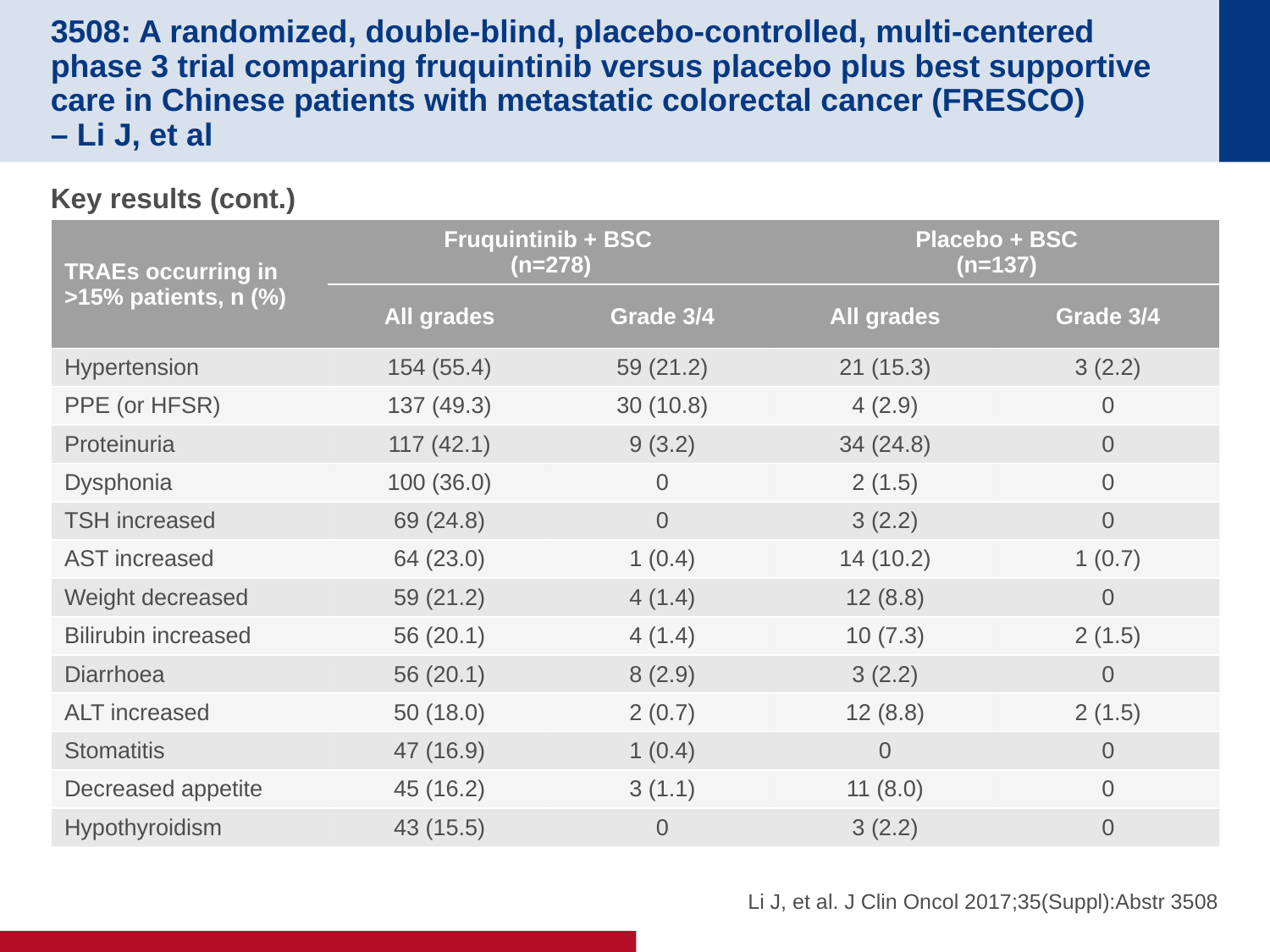

# 3508: A randomized, double-blind, placebo-controlled, multi-centered phase 3 trial comparing fruquintinib versus placebo plus best supportive care in Chinese patients with metastatic colorectal cancer (FRESCO) – Li J, et al
Key results (cont.)
| TRAEs occurring in >15% patients, n (%) | Fruquintinib + BSC (n=278) |  | Placebo + BSC (n=137) |  |
| --- | --- | --- | --- | --- |
|  | All grades | Grade 3/4 | All grades | Grade 3/4 |
| Hypertension | 154 (55.4) | 59 (21.2) | 21 (15.3) | 3 (2.2) |
| PPE (or HFSR) | 137 (49.3) | 30 (10.8) | 4 (2.9) | 0 |
| Proteinuria | 117 (42.1) | 9 (3.2) | 34 (24.8) | 0 |
| Dysphonia | 100 (36.0) | 0 | 2 (1.5) | 0 |
| TSH increased | 69 (24.8) | 0 | 3 (2.2) | 0 |
| AST increased | 64 (23.0) | 1 (0.4) | 14 (10.2) | 1 (0.7) |
| Weight decreased | 59 (21.2) | 4 (1.4) | 12 (8.8) | 0 |
| Bilirubin increased | 56 (20.1) | 4 (1.4) | 10 (7.3) | 2 (1.5) |
| Diarrhoea | 56 (20.1) | 8 (2.9) | 3 (2.2) | 0 |
| ALT increased | 50 (18.0) | 2 (0.7) | 12 (8.8) | 2 (1.5) |
| Stomatitis | 47 (16.9) | 1 (0.4) | 0 | 0 |
| Decreased appetite | 45 (16.2) | 3 (1.1) | 11 (8.0) | 0 |
| Hypothyroidism | 43 (15.5) | 0 | 3 (2.2) | 0 |
Li J, et al. J Clin Oncol 2017;35(Suppl):Abstr 3508